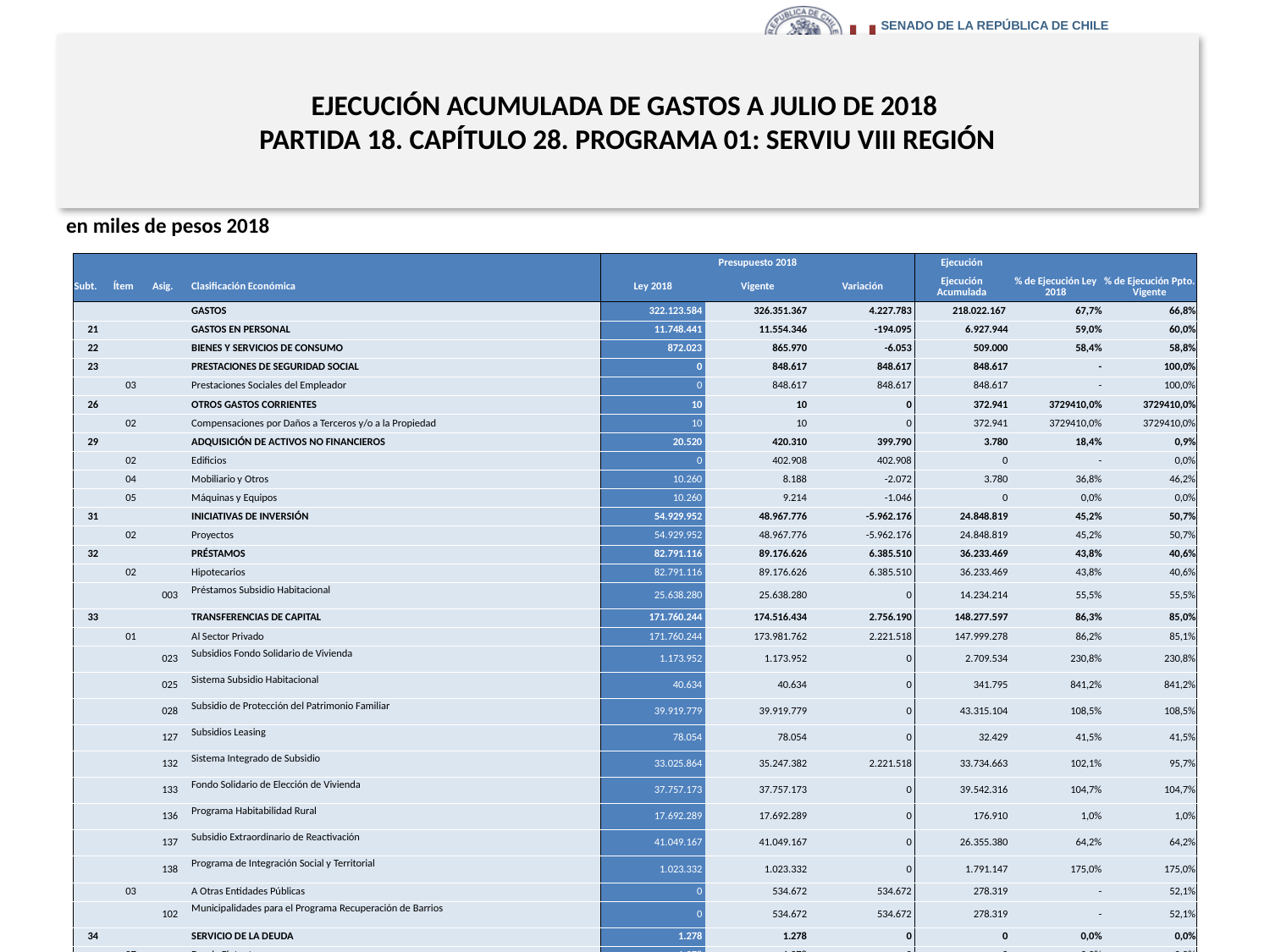

# EJECUCIÓN ACUMULADA DE GASTOS A JULIO DE 2018 PARTIDA 18. CAPÍTULO 28. PROGRAMA 01: SERVIU VIII REGIÓN
en miles de pesos 2018
|  |  |  |  | Presupuesto 2018 |  |  | Ejecución |  |  |
| --- | --- | --- | --- | --- | --- | --- | --- | --- | --- |
| Subt. | Ítem | Asig. | Clasificación Económica | Ley 2018 | Vigente | Variación | Ejecución Acumulada | % de Ejecución Ley 2018 | % de Ejecución Ppto. Vigente |
|  |  |  | GASTOS | 322.123.584 | 326.351.367 | 4.227.783 | 218.022.167 | 67,7% | 66,8% |
| 21 |  |  | GASTOS EN PERSONAL | 11.748.441 | 11.554.346 | -194.095 | 6.927.944 | 59,0% | 60,0% |
| 22 |  |  | BIENES Y SERVICIOS DE CONSUMO | 872.023 | 865.970 | -6.053 | 509.000 | 58,4% | 58,8% |
| 23 |  |  | PRESTACIONES DE SEGURIDAD SOCIAL | 0 | 848.617 | 848.617 | 848.617 | - | 100,0% |
|  | 03 |  | Prestaciones Sociales del Empleador | 0 | 848.617 | 848.617 | 848.617 | - | 100,0% |
| 26 |  |  | OTROS GASTOS CORRIENTES | 10 | 10 | 0 | 372.941 | 3729410,0% | 3729410,0% |
|  | 02 |  | Compensaciones por Daños a Terceros y/o a la Propiedad | 10 | 10 | 0 | 372.941 | 3729410,0% | 3729410,0% |
| 29 |  |  | ADQUISICIÓN DE ACTIVOS NO FINANCIEROS | 20.520 | 420.310 | 399.790 | 3.780 | 18,4% | 0,9% |
|  | 02 |  | Edificios | 0 | 402.908 | 402.908 | 0 | - | 0,0% |
|  | 04 |  | Mobiliario y Otros | 10.260 | 8.188 | -2.072 | 3.780 | 36,8% | 46,2% |
|  | 05 |  | Máquinas y Equipos | 10.260 | 9.214 | -1.046 | 0 | 0,0% | 0,0% |
| 31 |  |  | INICIATIVAS DE INVERSIÓN | 54.929.952 | 48.967.776 | -5.962.176 | 24.848.819 | 45,2% | 50,7% |
|  | 02 |  | Proyectos | 54.929.952 | 48.967.776 | -5.962.176 | 24.848.819 | 45,2% | 50,7% |
| 32 |  |  | PRÉSTAMOS | 82.791.116 | 89.176.626 | 6.385.510 | 36.233.469 | 43,8% | 40,6% |
|  | 02 |  | Hipotecarios | 82.791.116 | 89.176.626 | 6.385.510 | 36.233.469 | 43,8% | 40,6% |
|  |  | 003 | Préstamos Subsidio Habitacional | 25.638.280 | 25.638.280 | 0 | 14.234.214 | 55,5% | 55,5% |
| 33 |  |  | TRANSFERENCIAS DE CAPITAL | 171.760.244 | 174.516.434 | 2.756.190 | 148.277.597 | 86,3% | 85,0% |
|  | 01 |  | Al Sector Privado | 171.760.244 | 173.981.762 | 2.221.518 | 147.999.278 | 86,2% | 85,1% |
|  |  | 023 | Subsidios Fondo Solidario de Vivienda | 1.173.952 | 1.173.952 | 0 | 2.709.534 | 230,8% | 230,8% |
|  |  | 025 | Sistema Subsidio Habitacional | 40.634 | 40.634 | 0 | 341.795 | 841,2% | 841,2% |
|  |  | 028 | Subsidio de Protección del Patrimonio Familiar | 39.919.779 | 39.919.779 | 0 | 43.315.104 | 108,5% | 108,5% |
|  |  | 127 | Subsidios Leasing | 78.054 | 78.054 | 0 | 32.429 | 41,5% | 41,5% |
|  |  | 132 | Sistema Integrado de Subsidio | 33.025.864 | 35.247.382 | 2.221.518 | 33.734.663 | 102,1% | 95,7% |
|  |  | 133 | Fondo Solidario de Elección de Vivienda | 37.757.173 | 37.757.173 | 0 | 39.542.316 | 104,7% | 104,7% |
|  |  | 136 | Programa Habitabilidad Rural | 17.692.289 | 17.692.289 | 0 | 176.910 | 1,0% | 1,0% |
|  |  | 137 | Subsidio Extraordinario de Reactivación | 41.049.167 | 41.049.167 | 0 | 26.355.380 | 64,2% | 64,2% |
|  |  | 138 | Programa de Integración Social y Territorial | 1.023.332 | 1.023.332 | 0 | 1.791.147 | 175,0% | 175,0% |
|  | 03 |  | A Otras Entidades Públicas | 0 | 534.672 | 534.672 | 278.319 | - | 52,1% |
|  |  | 102 | Municipalidades para el Programa Recuperación de Barrios | 0 | 534.672 | 534.672 | 278.319 | - | 52,1% |
| 34 |  |  | SERVICIO DE LA DEUDA | 1.278 | 1.278 | 0 | 0 | 0,0% | 0,0% |
|  | 07 |  | Deuda Flotante | 1.278 | 1.278 | 0 | 0 | 0,0% | 0,0% |
19